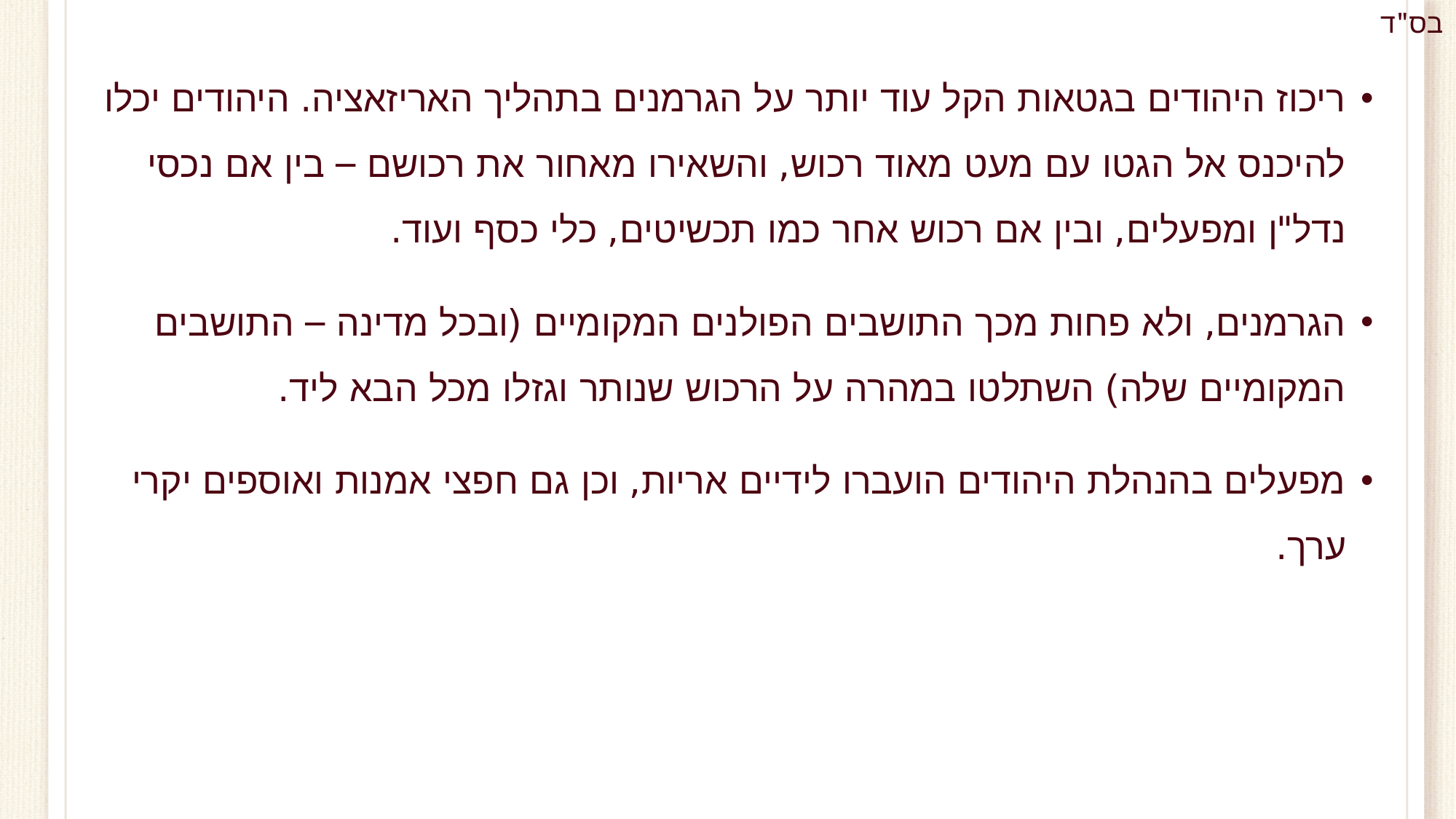

ריכוז היהודים בגטאות הקל עוד יותר על הגרמנים בתהליך האריזאציה. היהודים יכלו להיכנס אל הגטו עם מעט מאוד רכוש, והשאירו מאחור את רכושם – בין אם נכסי נדל"ן ומפעלים, ובין אם רכוש אחר כמו תכשיטים, כלי כסף ועוד.
הגרמנים, ולא פחות מכך התושבים הפולנים המקומיים (ובכל מדינה – התושבים המקומיים שלה) השתלטו במהרה על הרכוש שנותר וגזלו מכל הבא ליד.
מפעלים בהנהלת היהודים הועברו לידיים אריות, וכן גם חפצי אמנות ואוספים יקרי ערך.